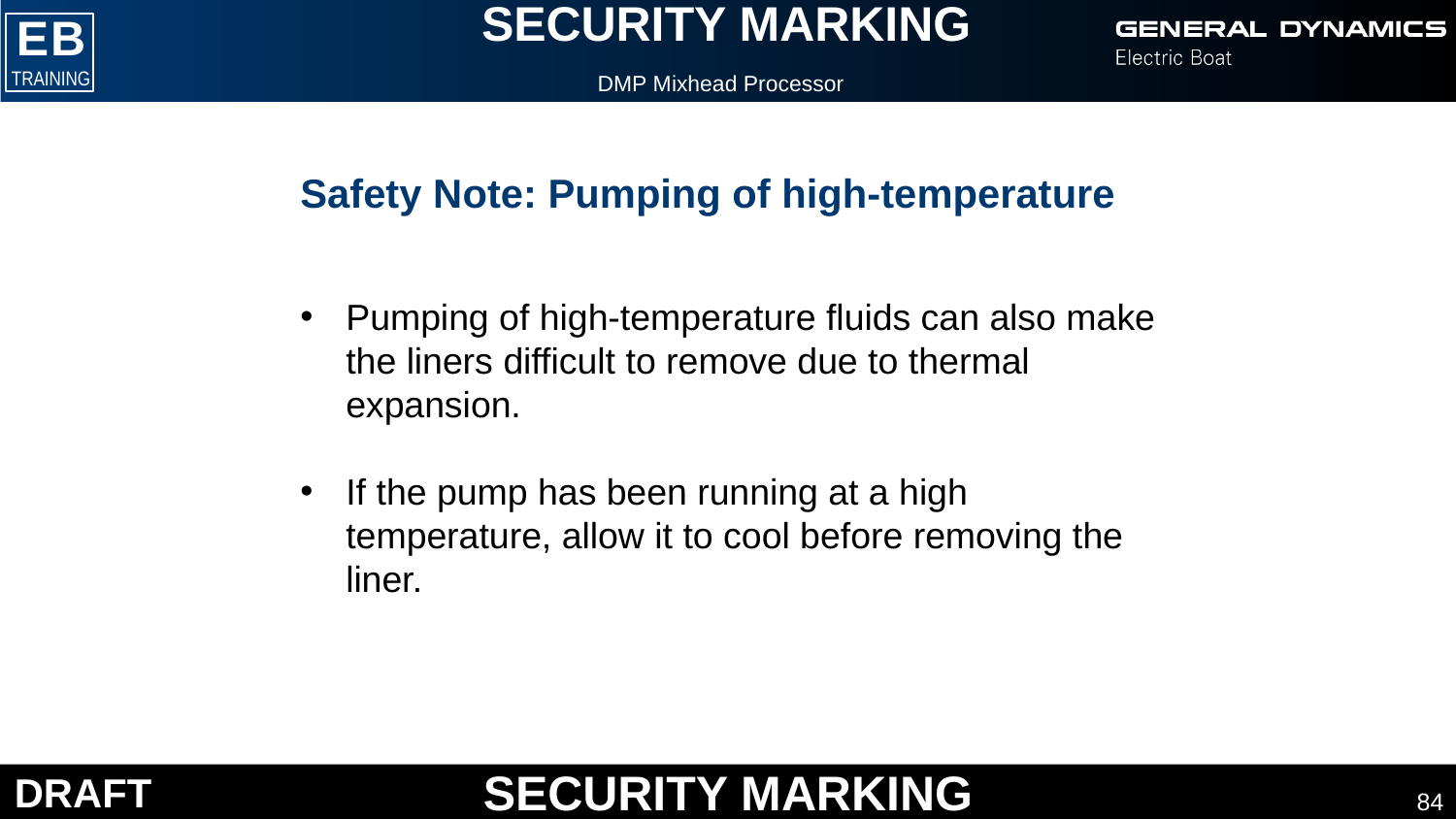

DMP Mixhead Processor
Safety Note: Pumping of high-temperature
Pumping of high-temperature fluids can also make the liners difficult to remove due to thermal expansion.

If the pump has been running at a high temperature, allow it to cool before removing the liner.
84